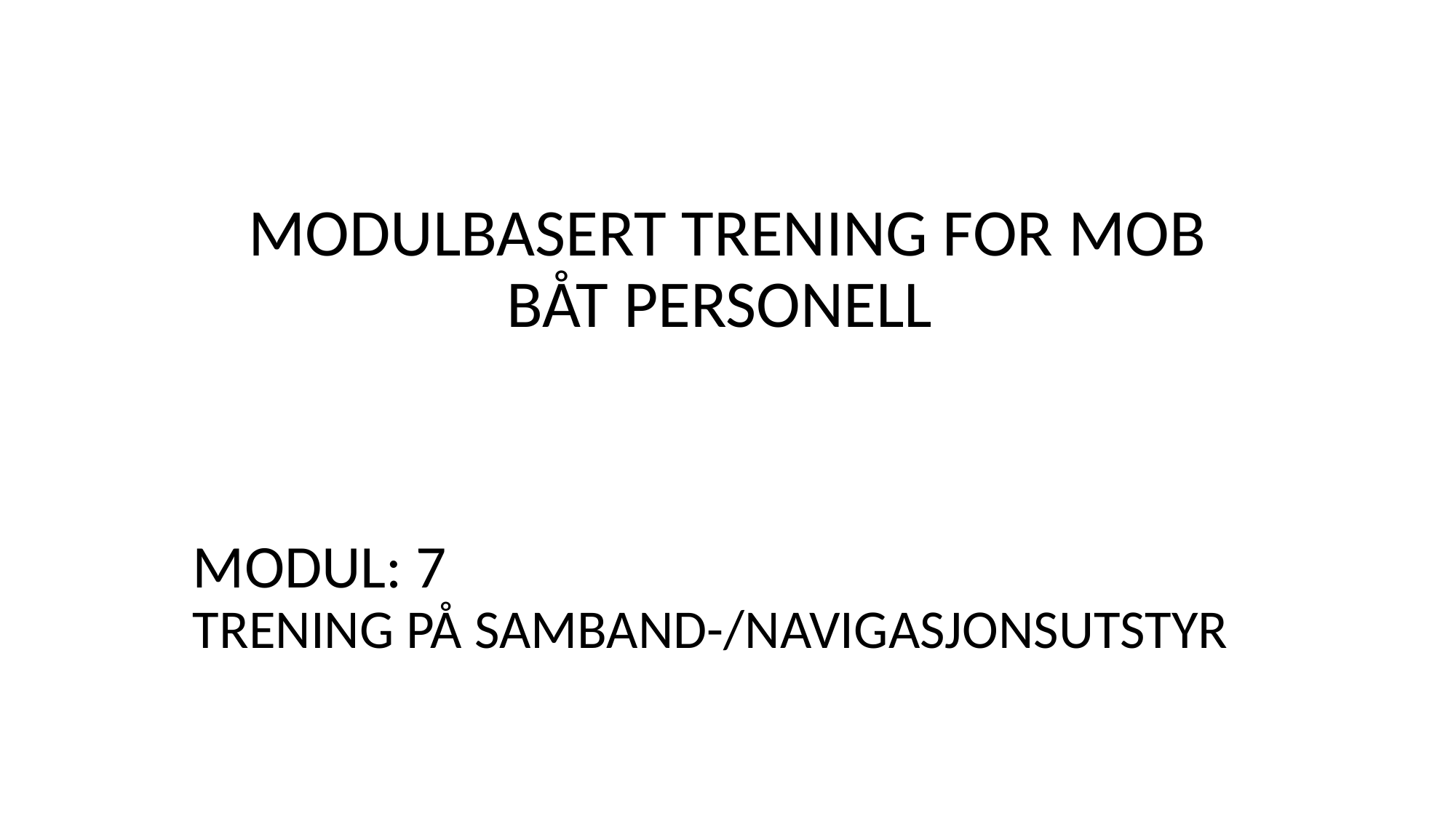

# MODULBASERT TRENING FOR MOB BÅT PERSONELL
MODUL: 7
TRENING PÅ SAMBAND-/NAVIGASJONSUTSTYR